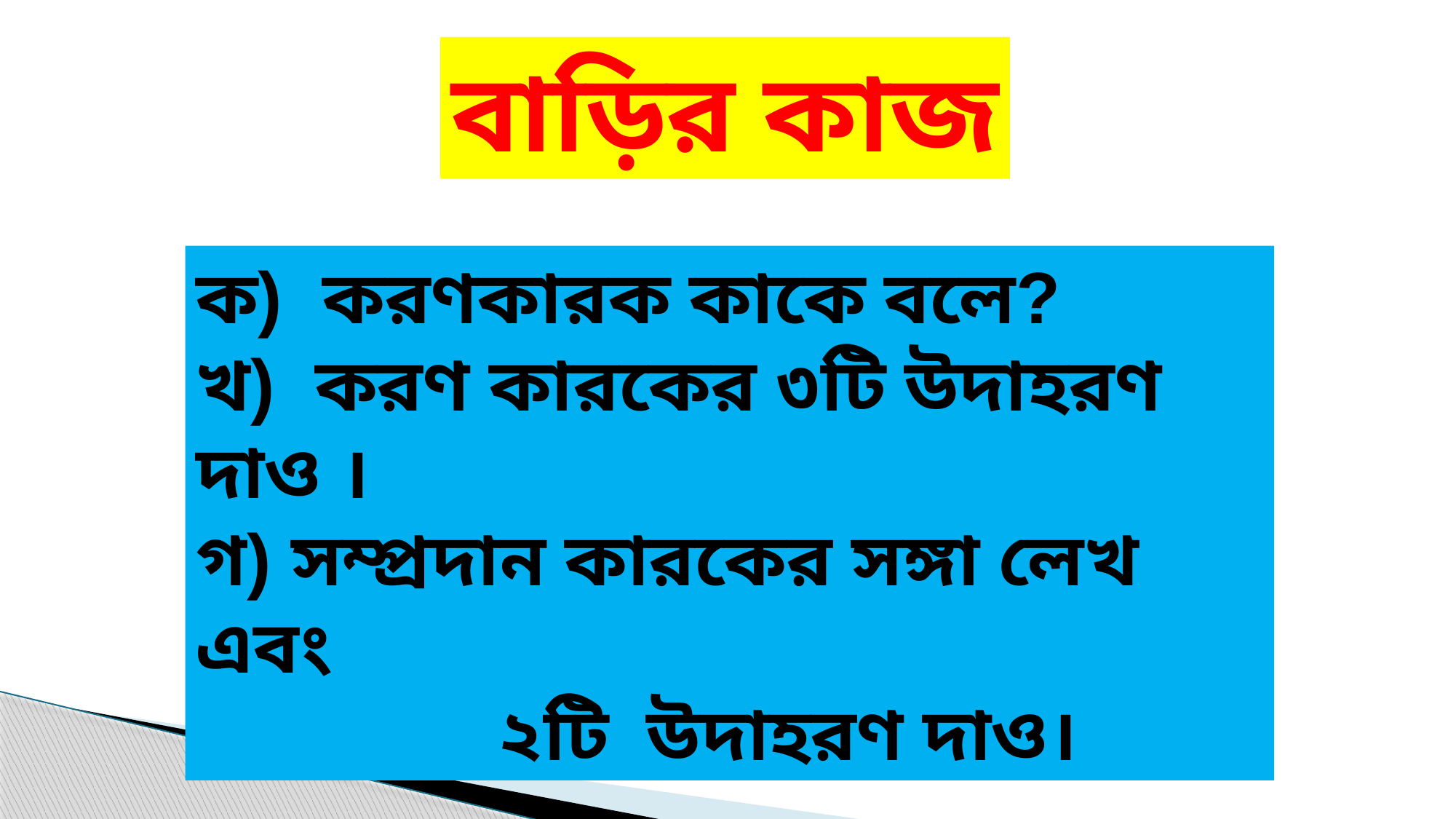

বাড়ির কাজ
ক)  করণকারক কাকে বলে?
খ)  করণ কারকের ৩টি উদাহরণ দাও ।
গ) সম্প্রদান কারকের সঙ্গা লেখ এবং
                ২টি  উদাহরণ দাও।